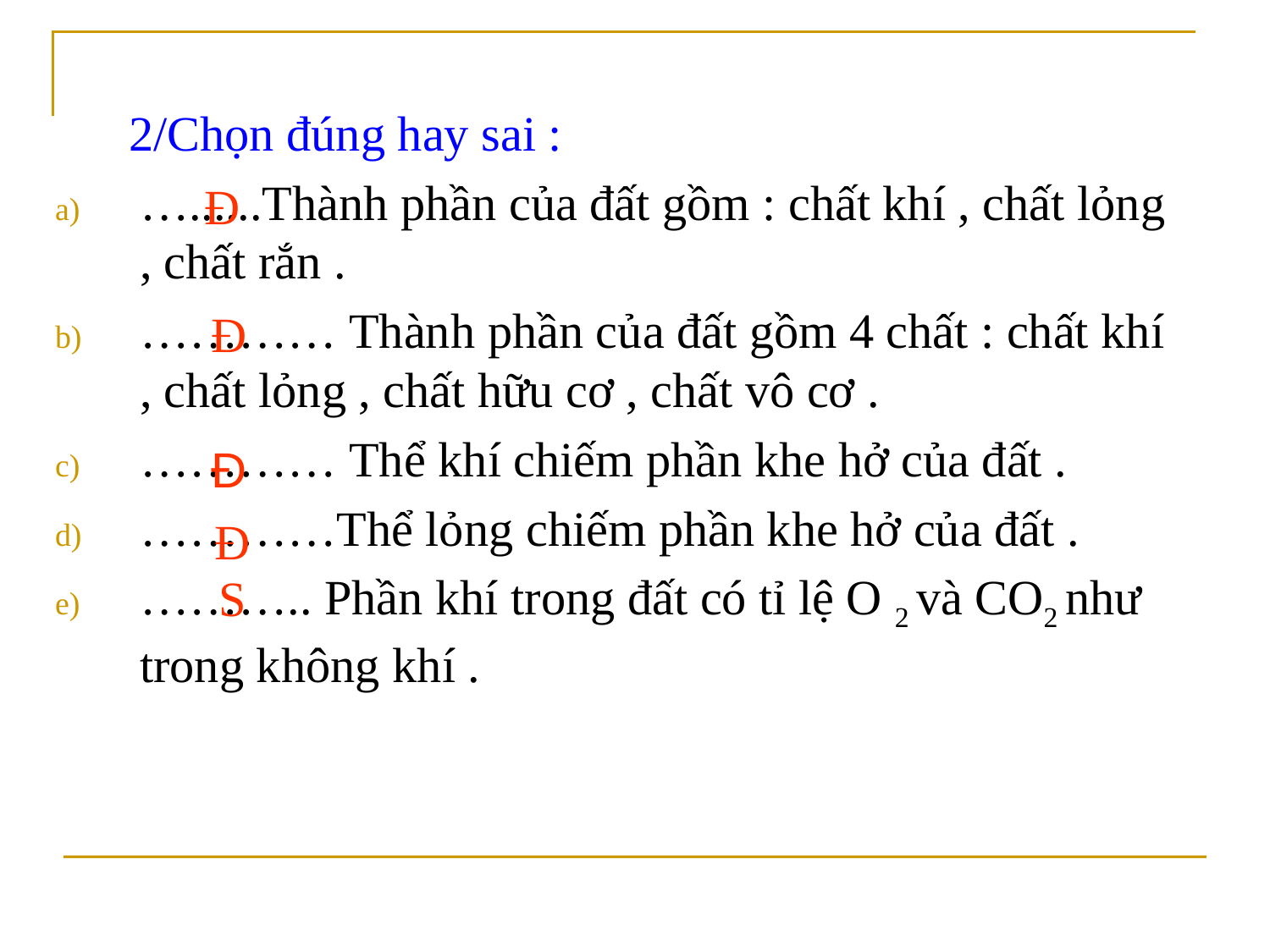

2/Chọn đúng hay sai :
…......Thành phần của đất gồm : chất khí , chất lỏng , chất rắn .
………… Thành phần của đất gồm 4 chất : chất khí , chất lỏng , chất hữu cơ , chất vô cơ .
………… Thể khí chiếm phần khe hở của đất .
…………Thể lỏng chiếm phần khe hở của đất .
……….. Phần khí trong đất có tỉ lệ O 2 và CO2 như trong không khí .
Đ
Đ
Đ
Đ
S